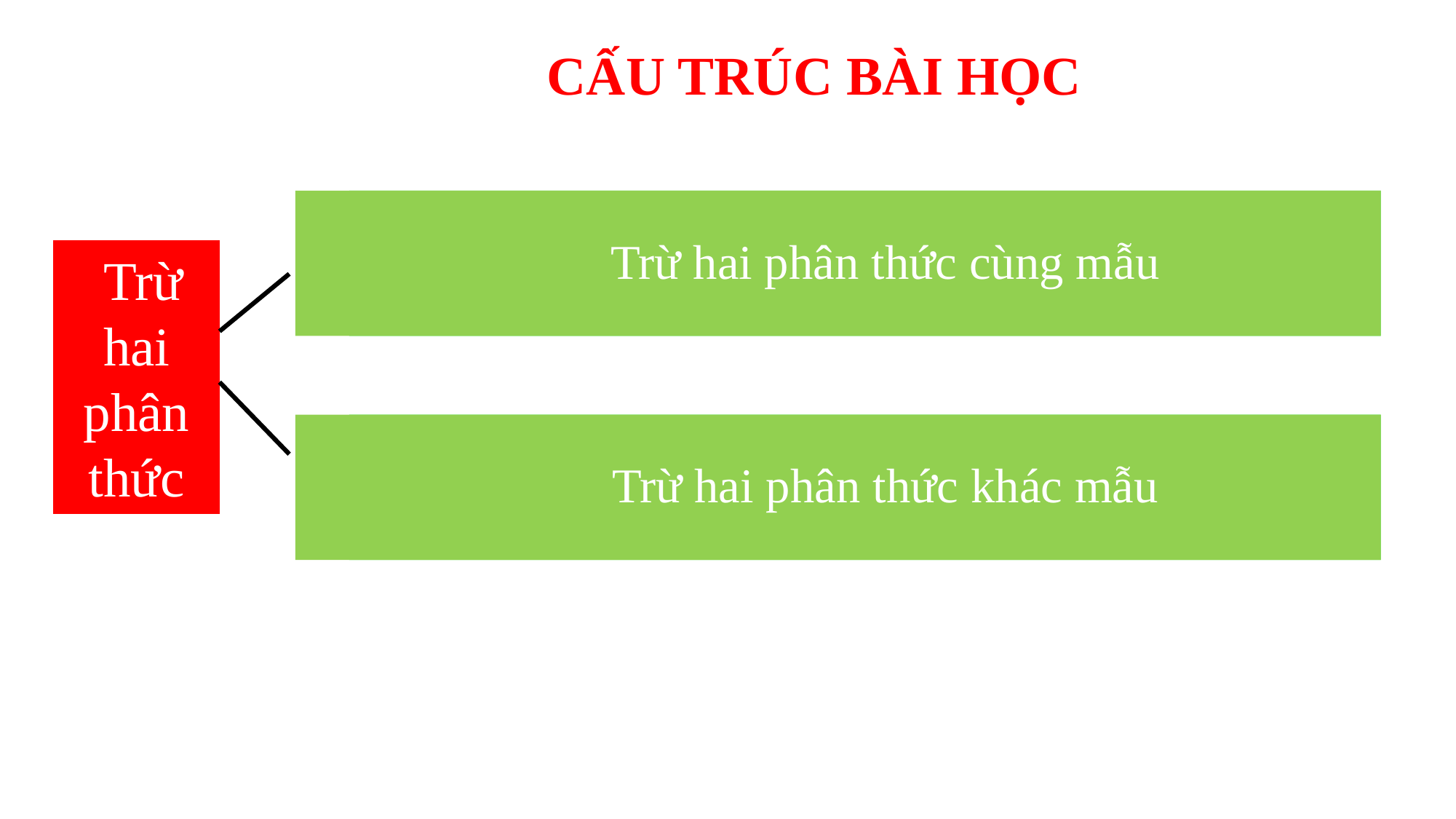

CẤU TRÚC BÀI HỌC
Trừ hai phân thức cùng mẫu

 Trừ hai phân thức
Trừ hai phân thức khác mẫu